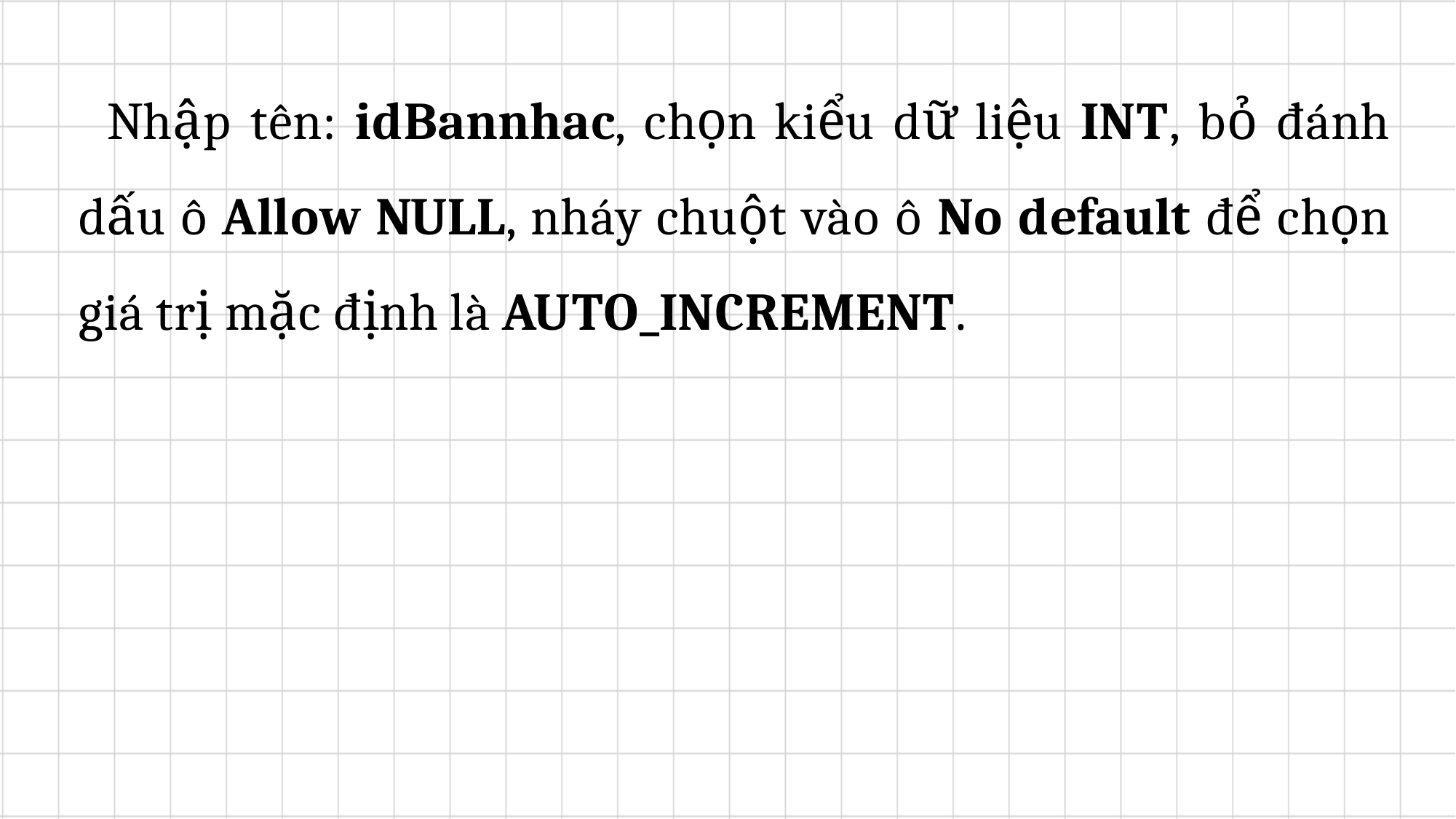

Nhập tên: idBannhac, chọn kiểu dữ liệu INT, bỏ đánh dấu ô Allow NULL, nháy chuột vào ô No default để chọn giá trị mặc định là AUTO_INCREMENT.